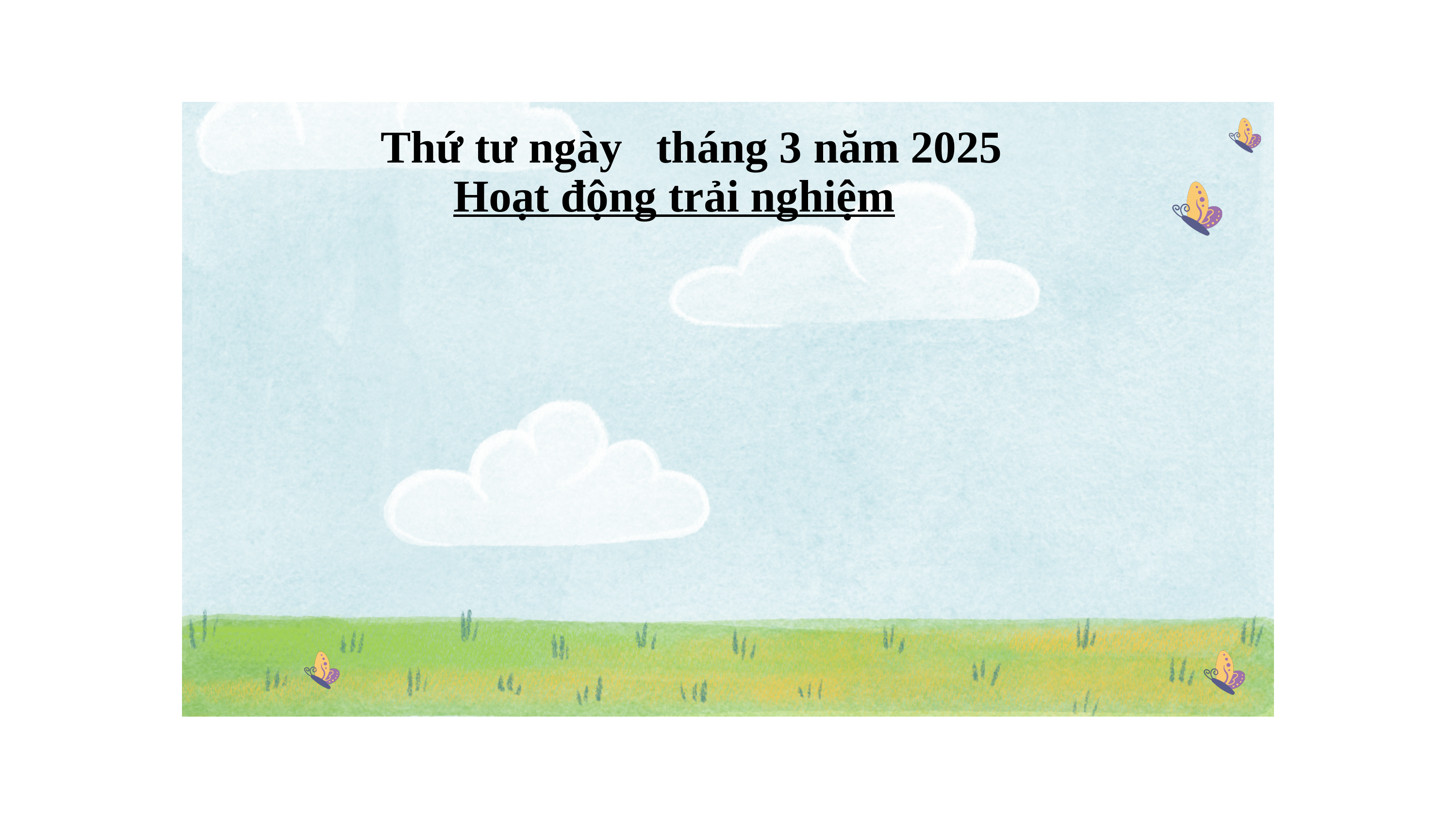

Thứ tư ngày   tháng 3 năm 2025

Hoạt động trải nghiệm